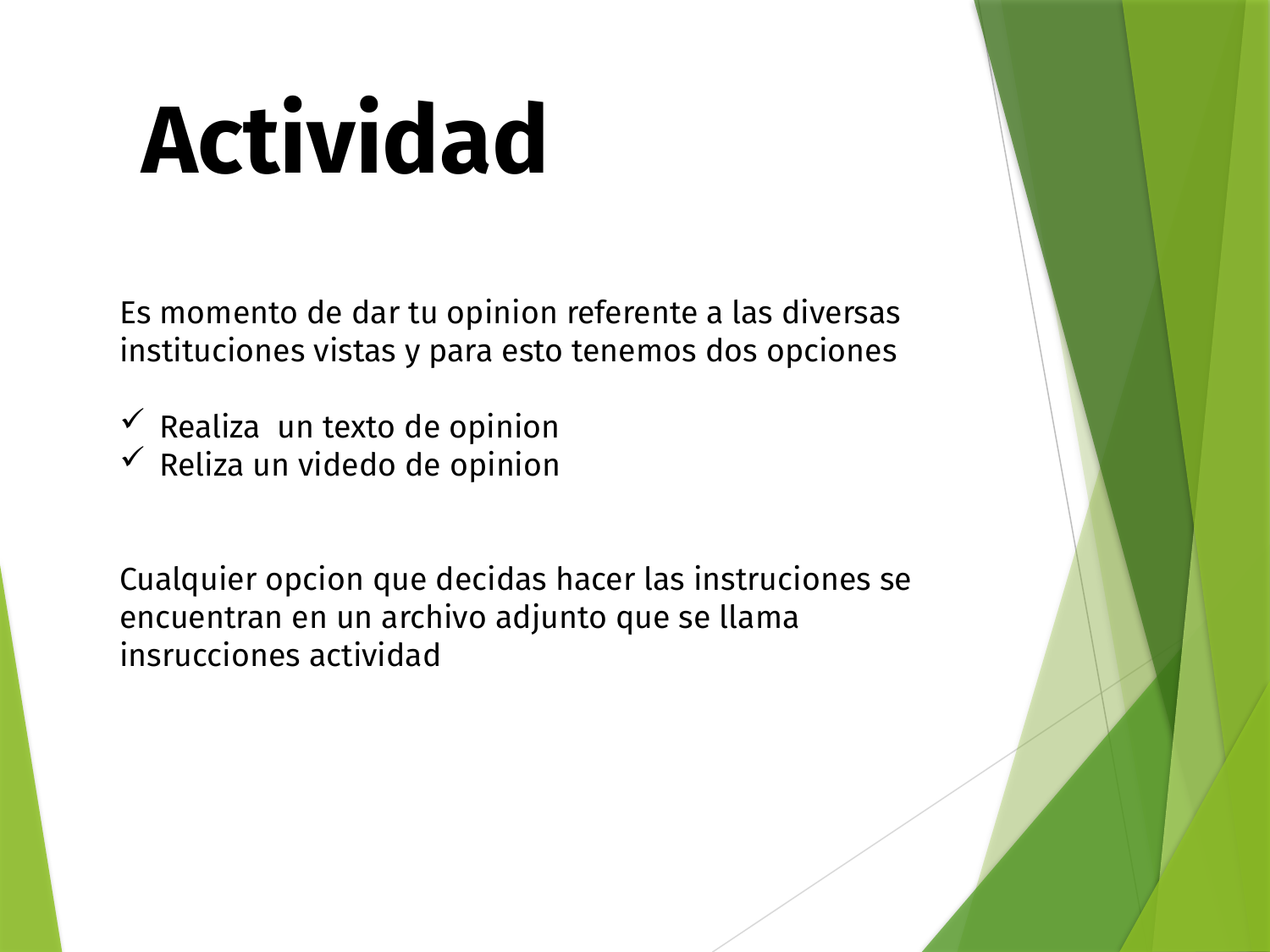

Actividad
Es momento de dar tu opinion referente a las diversas instituciones vistas y para esto tenemos dos opciones

Realiza  un texto de opinion
Reliza un videdo de opinion

Cualquier opcion que decidas hacer las instruciones se encuentran en un archivo adjunto que se llama insrucciones actividad